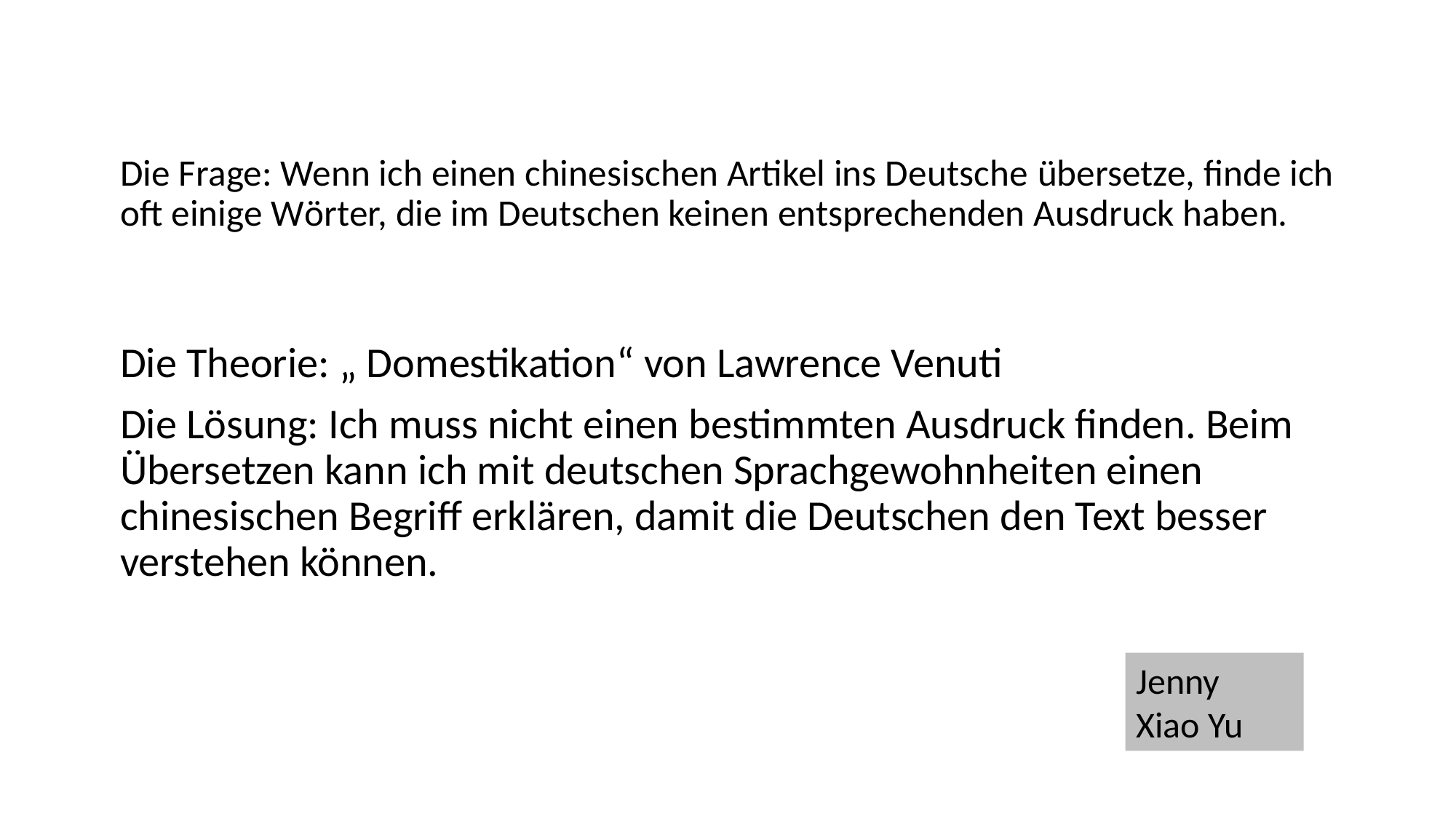

# Die Frage: Wenn ich einen chinesischen Artikel ins Deutsche übersetze, finde ich oft einige Wörter, die im Deutschen keinen entsprechenden Ausdruck haben.
Die Theorie: „ Domestikation“ von Lawrence Venuti
Die Lösung: Ich muss nicht einen bestimmten Ausdruck finden. Beim Übersetzen kann ich mit deutschen Sprachgewohnheiten einen chinesischen Begriff erklären, damit die Deutschen den Text besser verstehen können.
Jenny
Xiao Yu